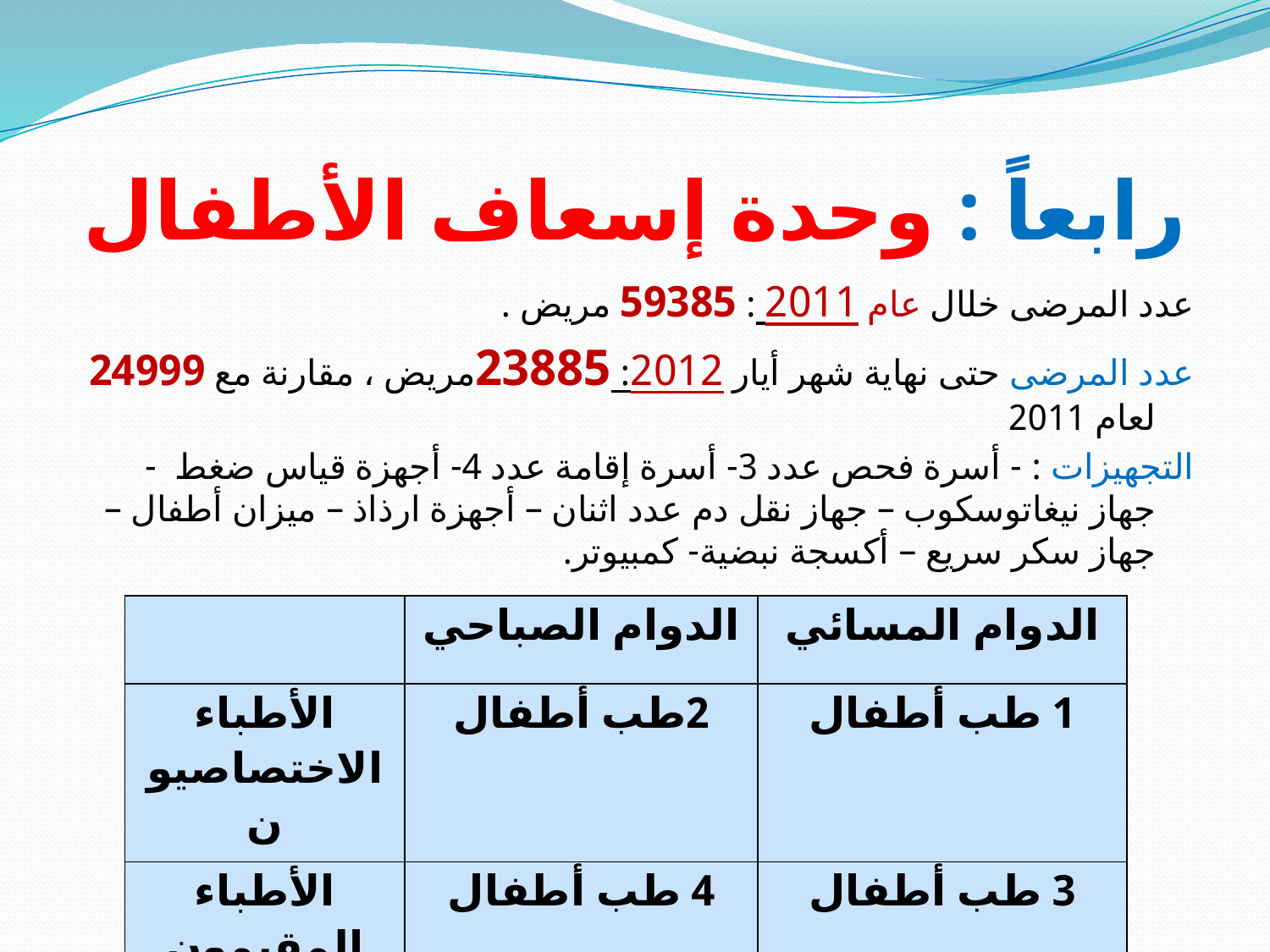

# رابعاً : وحدة إسعاف الأطفال
عدد المرضى خلال عام 2011 : 59385 مريض .
عدد المرضى حتى نهاية شهر أيار 2012: 23885مريض ، مقارنة مع 24999 لعام 2011
التجهيزات : - أسرة فحص عدد 3- أسرة إقامة عدد 4- أجهزة قياس ضغط  - جهاز نيغاتوسكوب – جهاز نقل دم عدد اثنان – أجهزة ارذاذ – ميزان أطفال – جهاز سكر سريع – أكسجة نبضية- كمبيوتر.

|  | الدوام الصباحي | الدوام المسائي |
| --- | --- | --- |
| الأطباء الاختصاصيون | 2طب أطفال | 1 طب أطفال |
| الأطباء المقيمون | 4 طب أطفال | 3 طب أطفال |
| التمريض | 4 تمريض | 3تمريض |